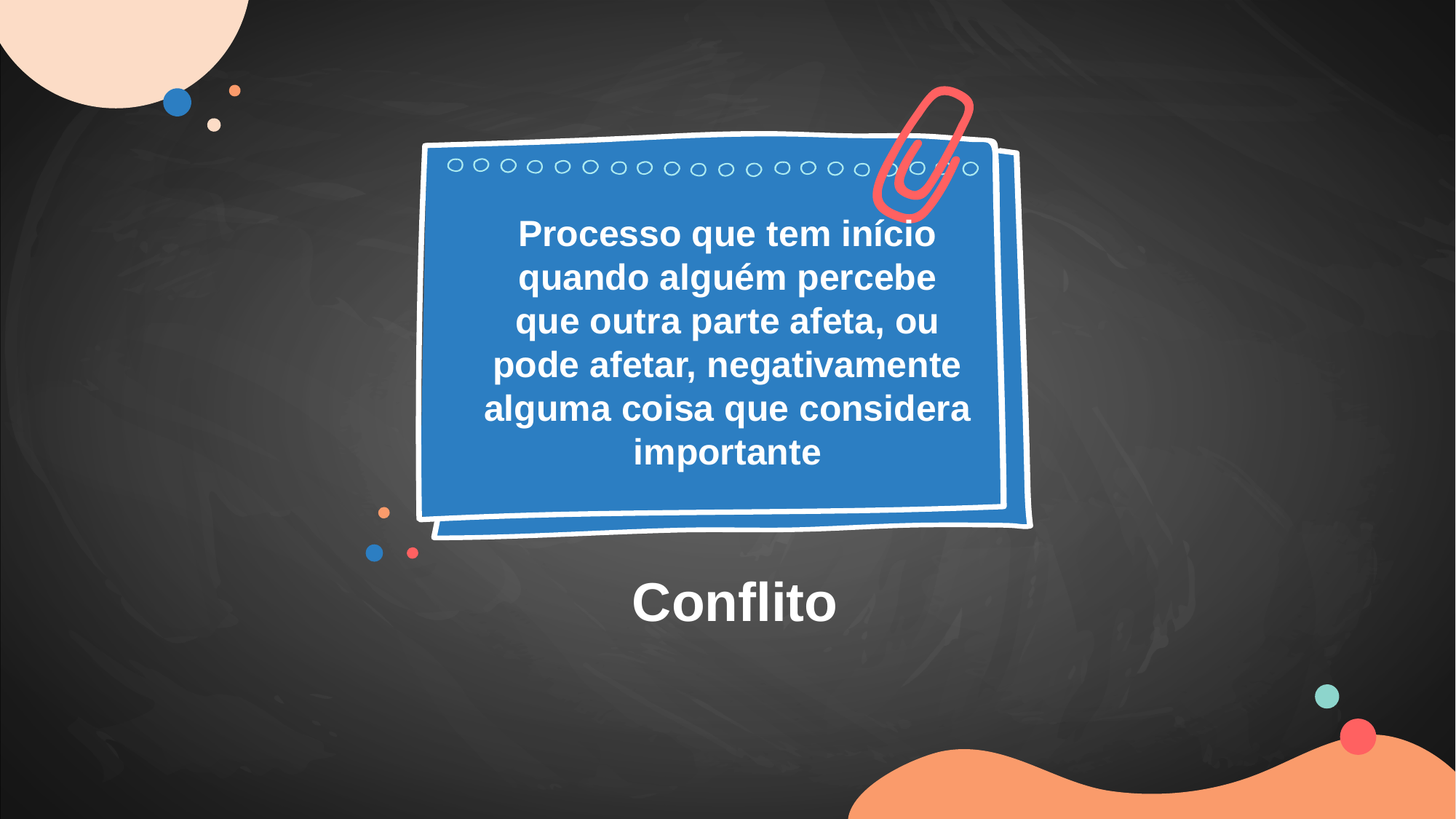

# Processo que tem início quando alguém percebe que outra parte afeta, ou pode afetar, negativamente alguma coisa que considera importante
Conflito